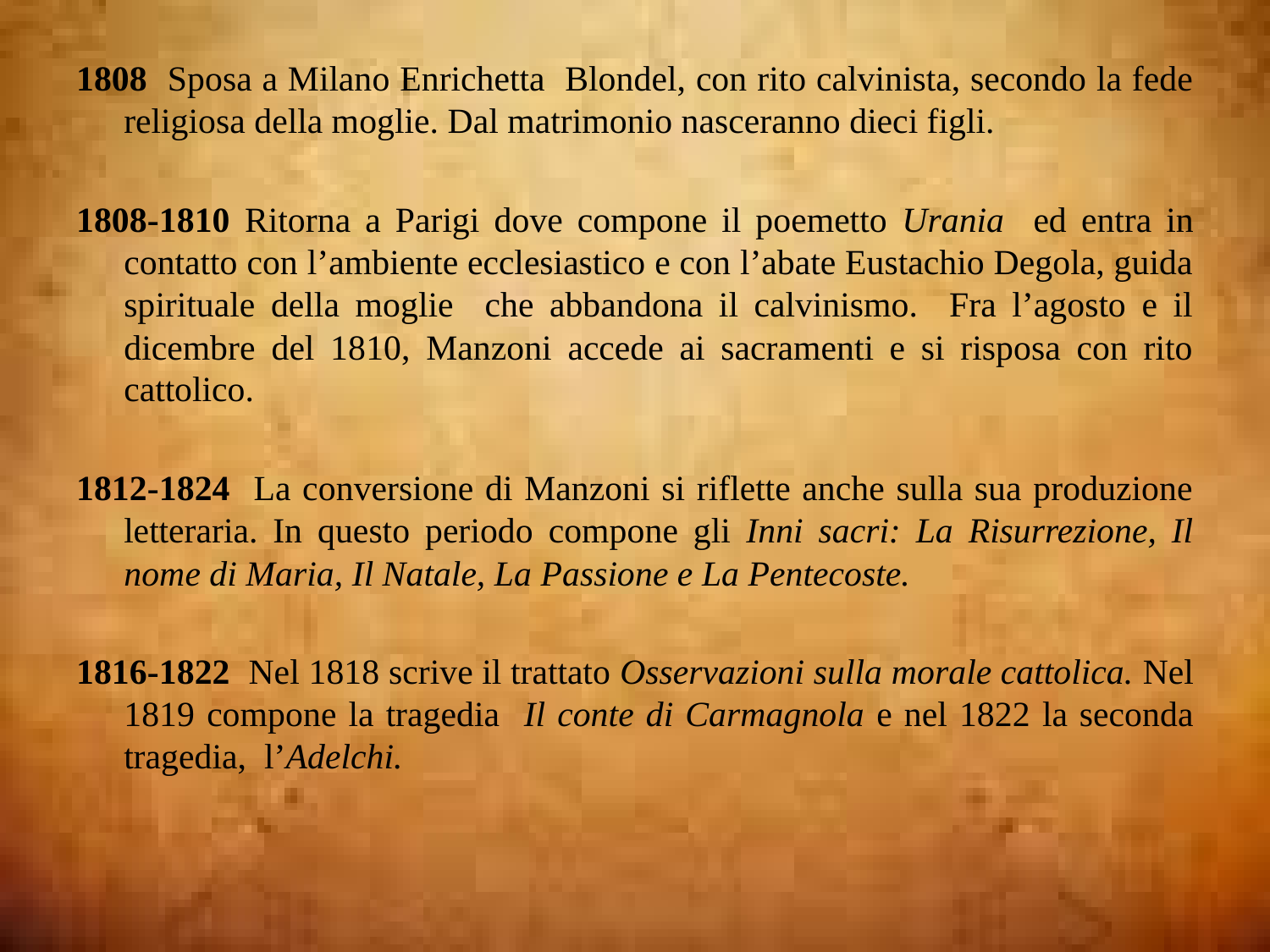

1808  Sposa a Milano Enrichetta  Blondel, con rito calvinista, secondo la fede religiosa della moglie. Dal matrimonio nasceranno dieci figli.

1808-1810 Ritorna a Parigi dove compone il poemetto Urania  ed entra in contatto con l’ambiente ecclesiastico e con l’abate Eustachio Degola, guida spirituale della moglie  che abbandona il calvinismo.  Fra l’agosto e il dicembre del 1810, Manzoni accede ai sacramenti e si risposa con rito cattolico.

1812-1824  La conversione di Manzoni si riflette anche sulla sua produzione letteraria. In questo periodo compone gli Inni sacri: La Risurrezione, Il nome di Maria, Il Natale, La Passione e La Pentecoste.

1816-1822  Nel 1818 scrive il trattato Osservazioni sulla morale cattolica. Nel 1819 compone la tragedia  Il conte di Carmagnola e nel 1822 la seconda tragedia,  l’Adelchi.